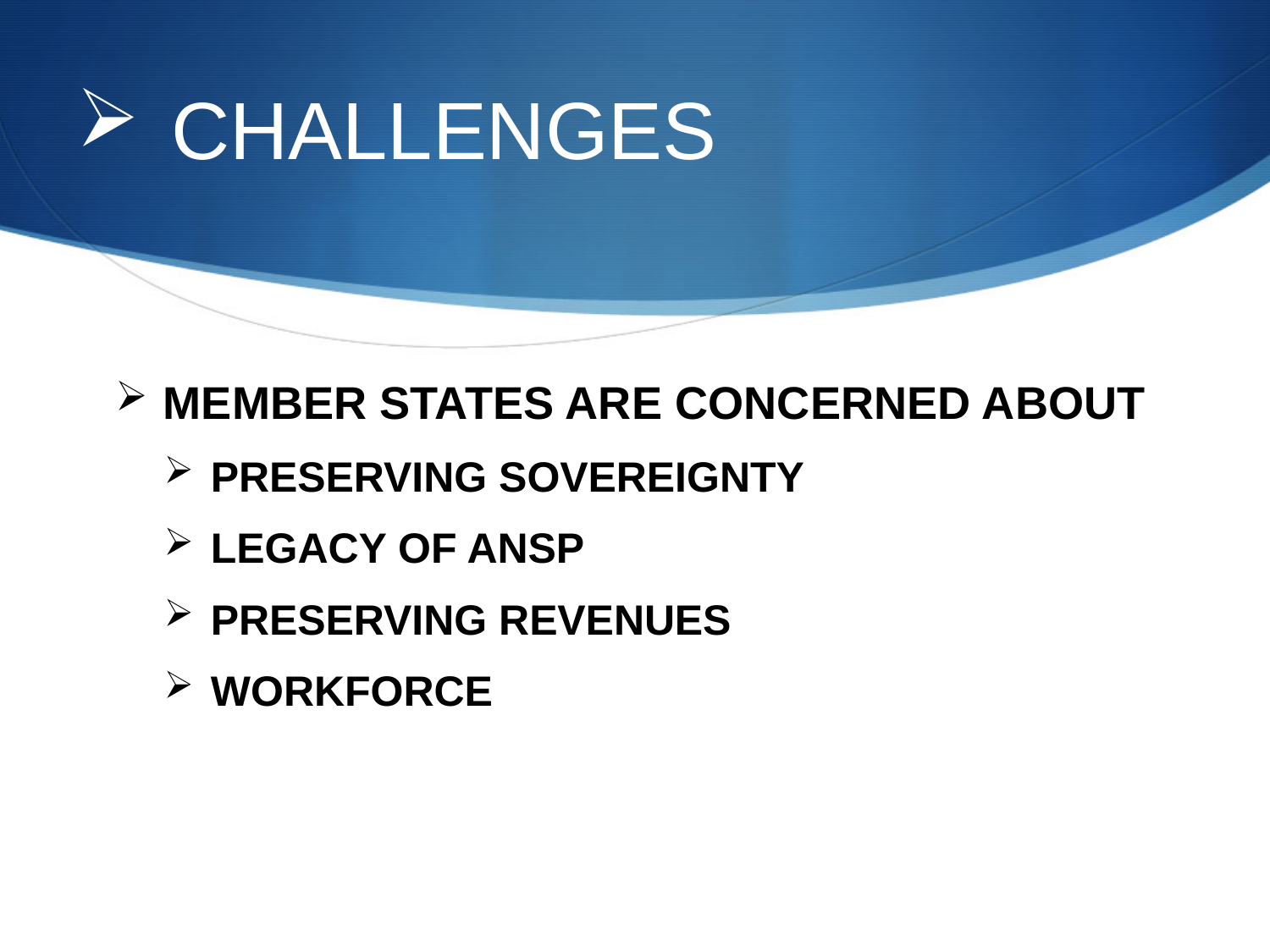

# CHALLENGES
MEMBER STATES ARE CONCERNED ABOUT
PRESERVING SOVEREIGNTY
LEGACY OF ANSP
PRESERVING REVENUES
WORKFORCE